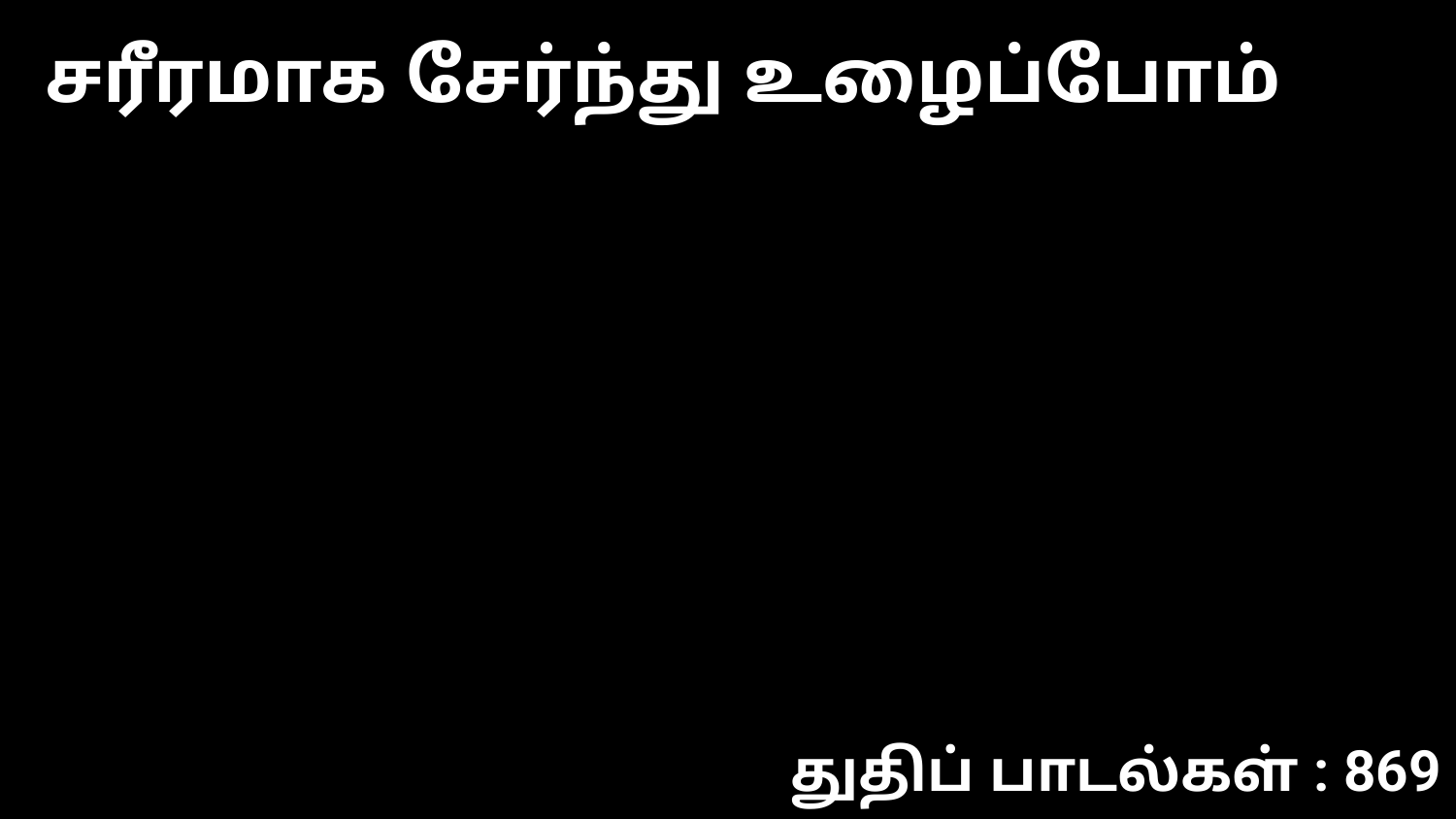

சரீரமாக சேர்ந்து உழைப்போம்
துதிப் பாடல்கள் : 869